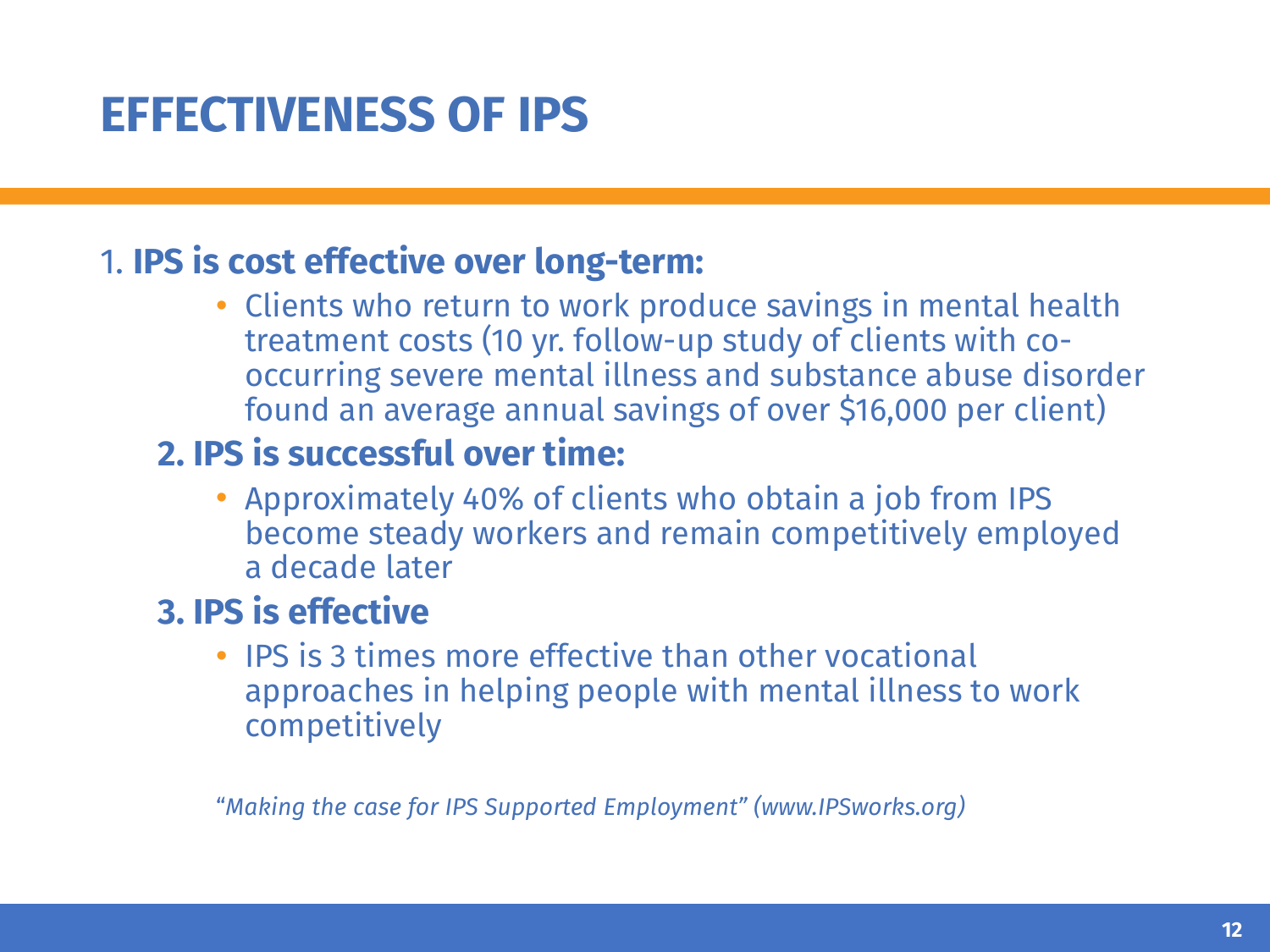

# EFFECTIVENESS OF IPS
1. IPS is cost effective over long-term:
Clients who return to work produce savings in mental health treatment costs (10 yr. follow-up study of clients with co-occurring severe mental illness and substance abuse disorder found an average annual savings of over $16,000 per client)
2. IPS is successful over time:
Approximately 40% of clients who obtain a job from IPS become steady workers and remain competitively employed a decade later
3. IPS is effective
IPS is 3 times more effective than other vocational approaches in helping people with mental illness to work competitively

“Making the case for IPS Supported Employment” (www.IPSworks.org)

12